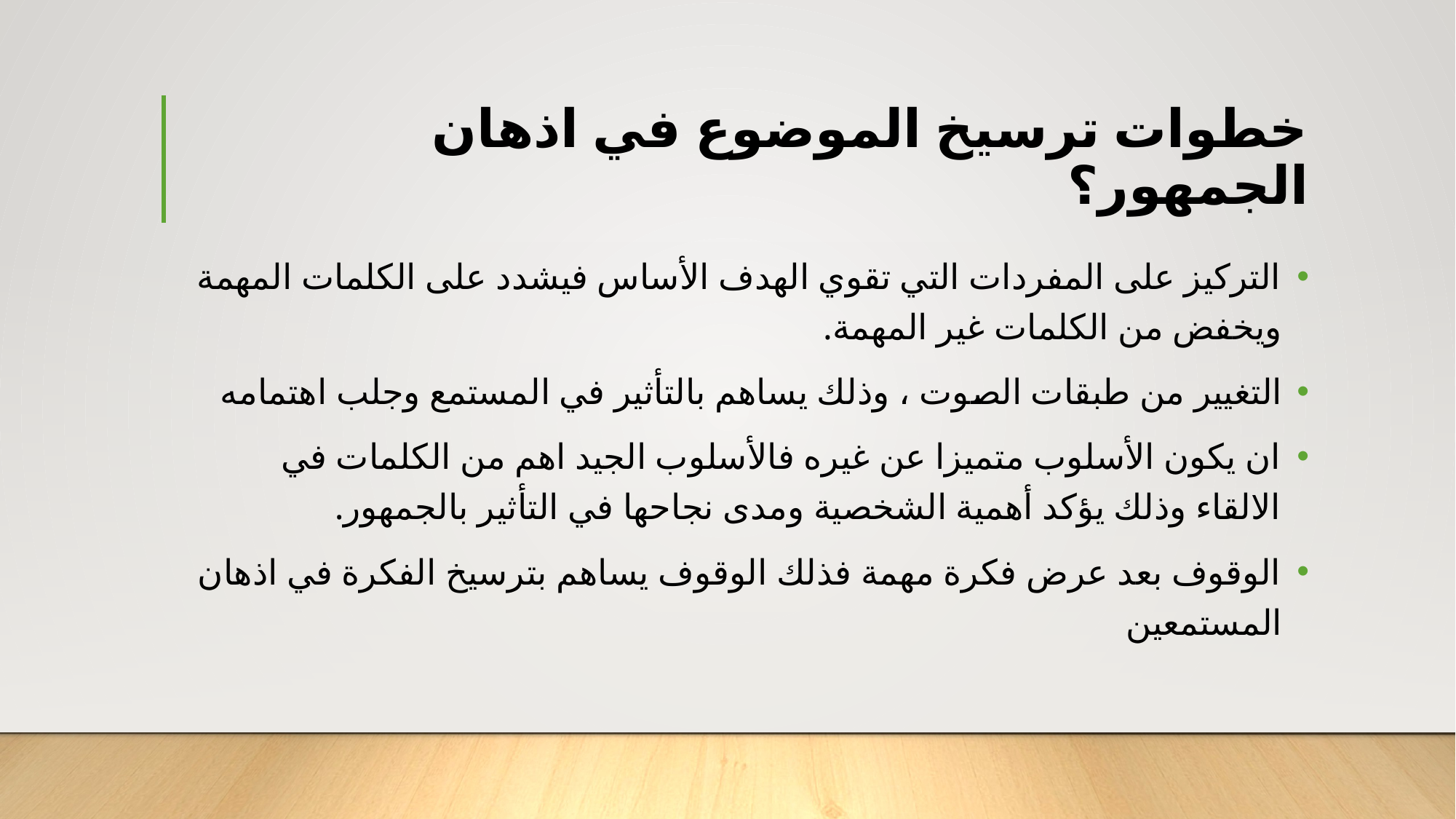

# خطوات ترسيخ الموضوع في اذهان الجمهور؟
التركيز على المفردات التي تقوي الهدف الأساس فيشدد على الكلمات المهمة ويخفض من الكلمات غير المهمة.
التغيير من طبقات الصوت ، وذلك يساهم بالتأثير في المستمع وجلب اهتمامه
ان يكون الأسلوب متميزا عن غيره فالأسلوب الجيد اهم من الكلمات في الالقاء وذلك يؤكد أهمية الشخصية ومدى نجاحها في التأثير بالجمهور.
الوقوف بعد عرض فكرة مهمة فذلك الوقوف يساهم بترسيخ الفكرة في اذهان المستمعين